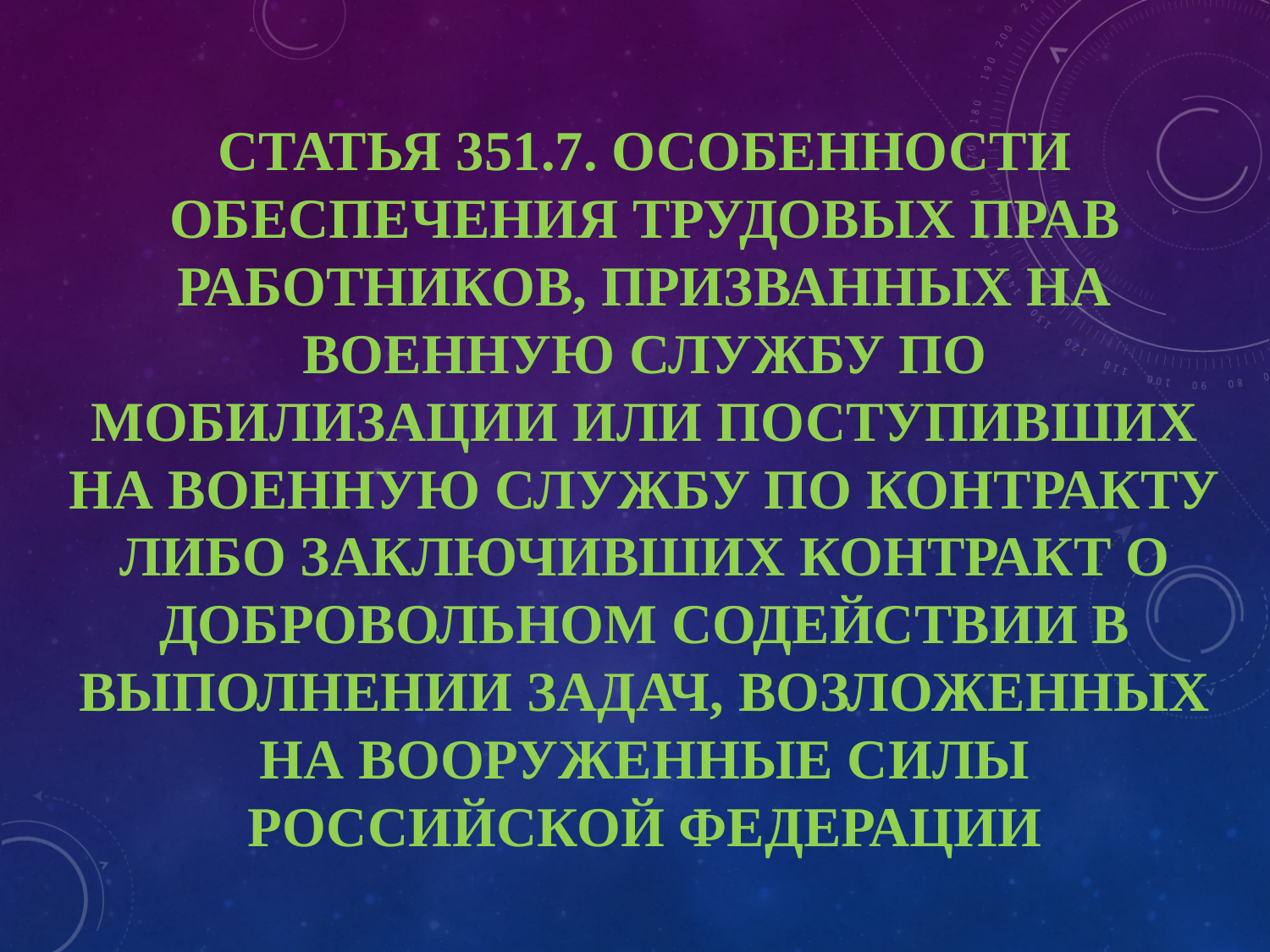

# Статья 351.7. Особенности обеспечения трудовых прав работников, призванных на военную службу по мобилизации или поступивших на военную службу по контракту либо заключивших контракт о добровольном содействии в выполнении задач, возложенных на Вооруженные Силы Российской Федерации